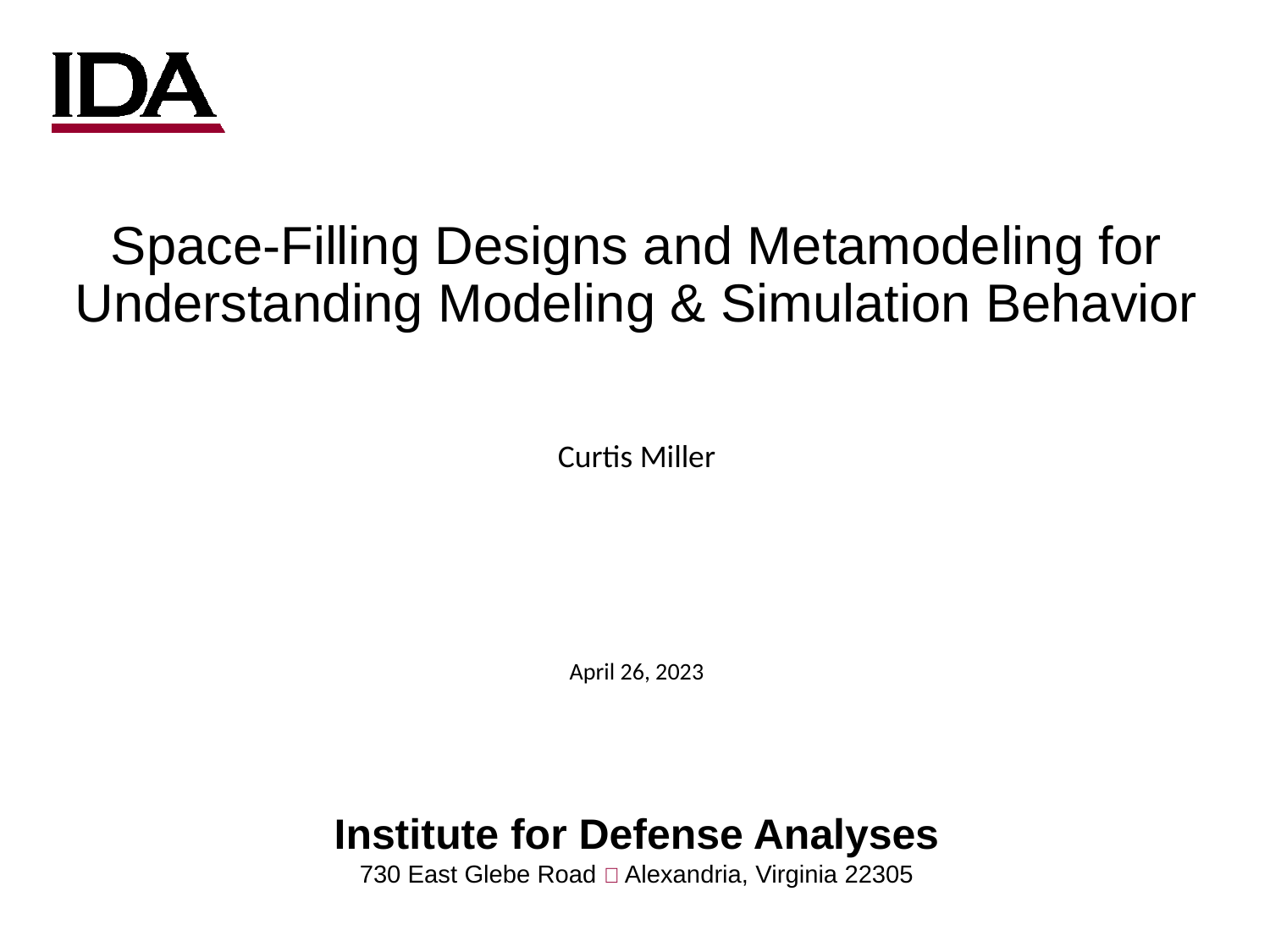

Space-Filling Designs and Metamodeling for Understanding Modeling & Simulation Behavior
Curtis Miller
April 26, 2023